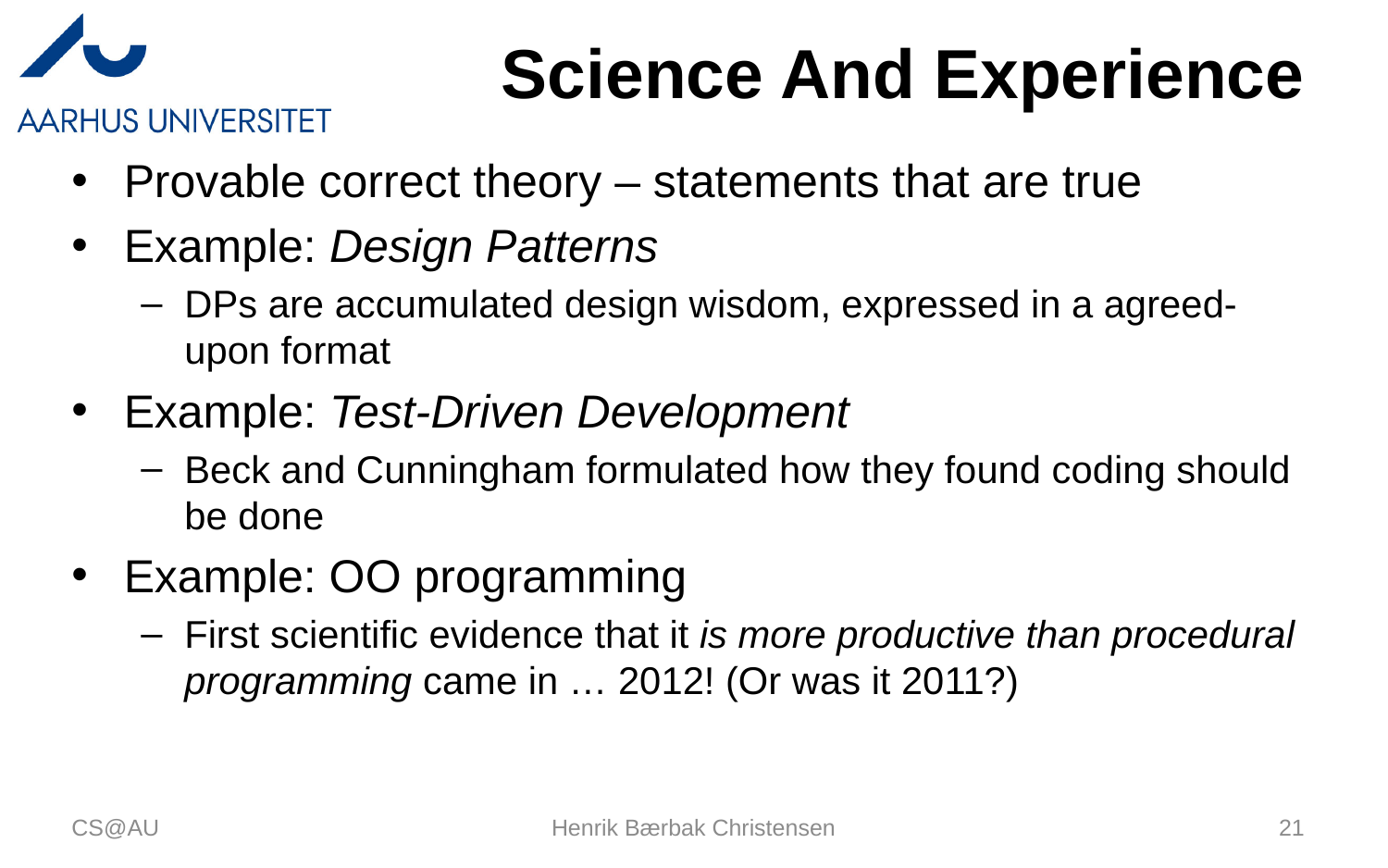

# Science And Experience
Provable correct theory – statements that are true
Example: Design Patterns
DPs are accumulated design wisdom, expressed in a agreed-upon format
Example: Test-Driven Development
Beck and Cunningham formulated how they found coding should be done
Example: OO programming
First scientific evidence that it is more productive than procedural programming came in … 2012! (Or was it 2011?)
CS@AU
Henrik Bærbak Christensen
21